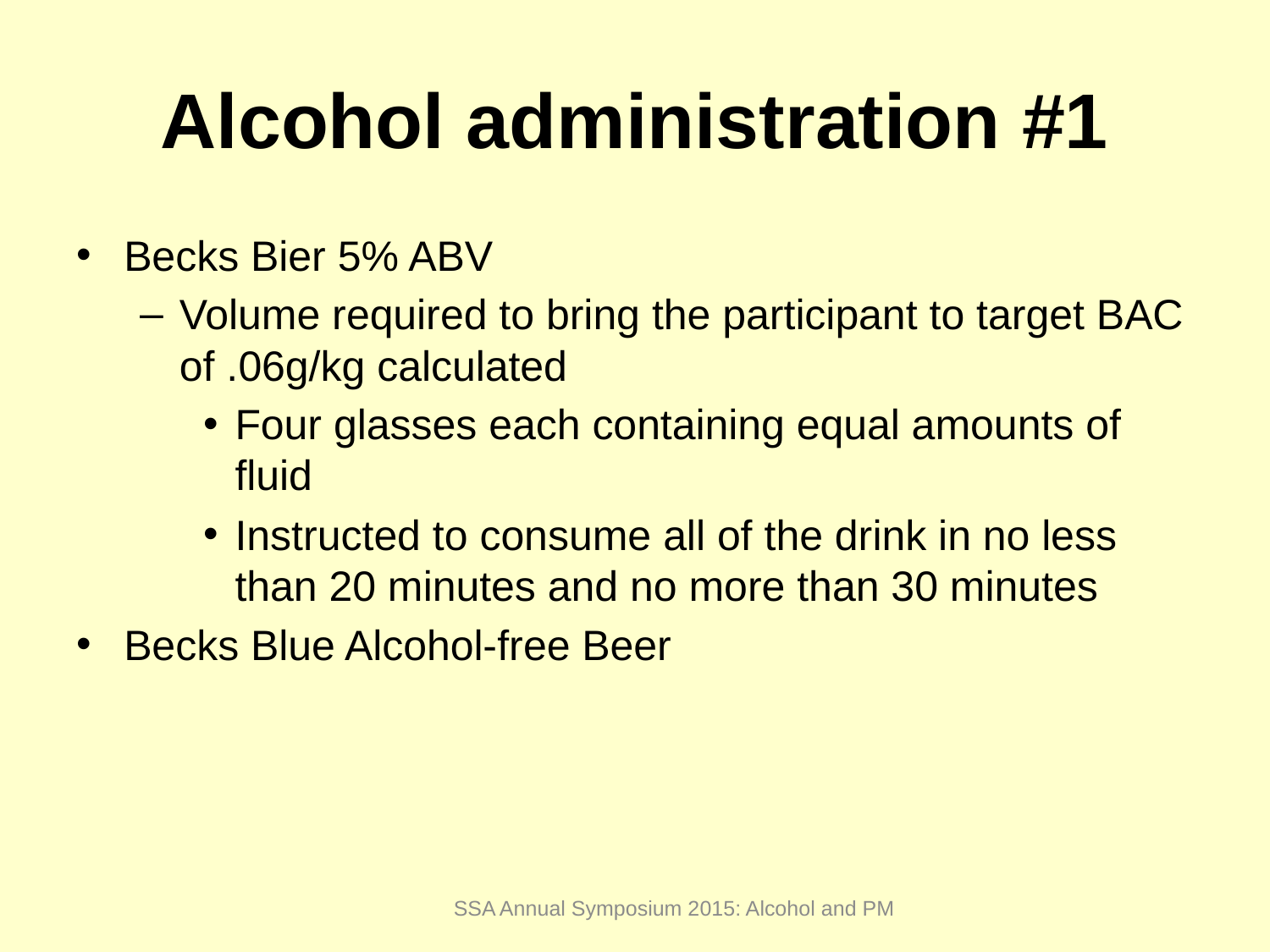

# Alcohol administration #1
Becks Bier 5% ABV
Volume required to bring the participant to target BAC of .06g/kg calculated
Four glasses each containing equal amounts of fluid
Instructed to consume all of the drink in no less than 20 minutes and no more than 30 minutes
Becks Blue Alcohol-free Beer
SSA Annual Symposium 2015: Alcohol and PM